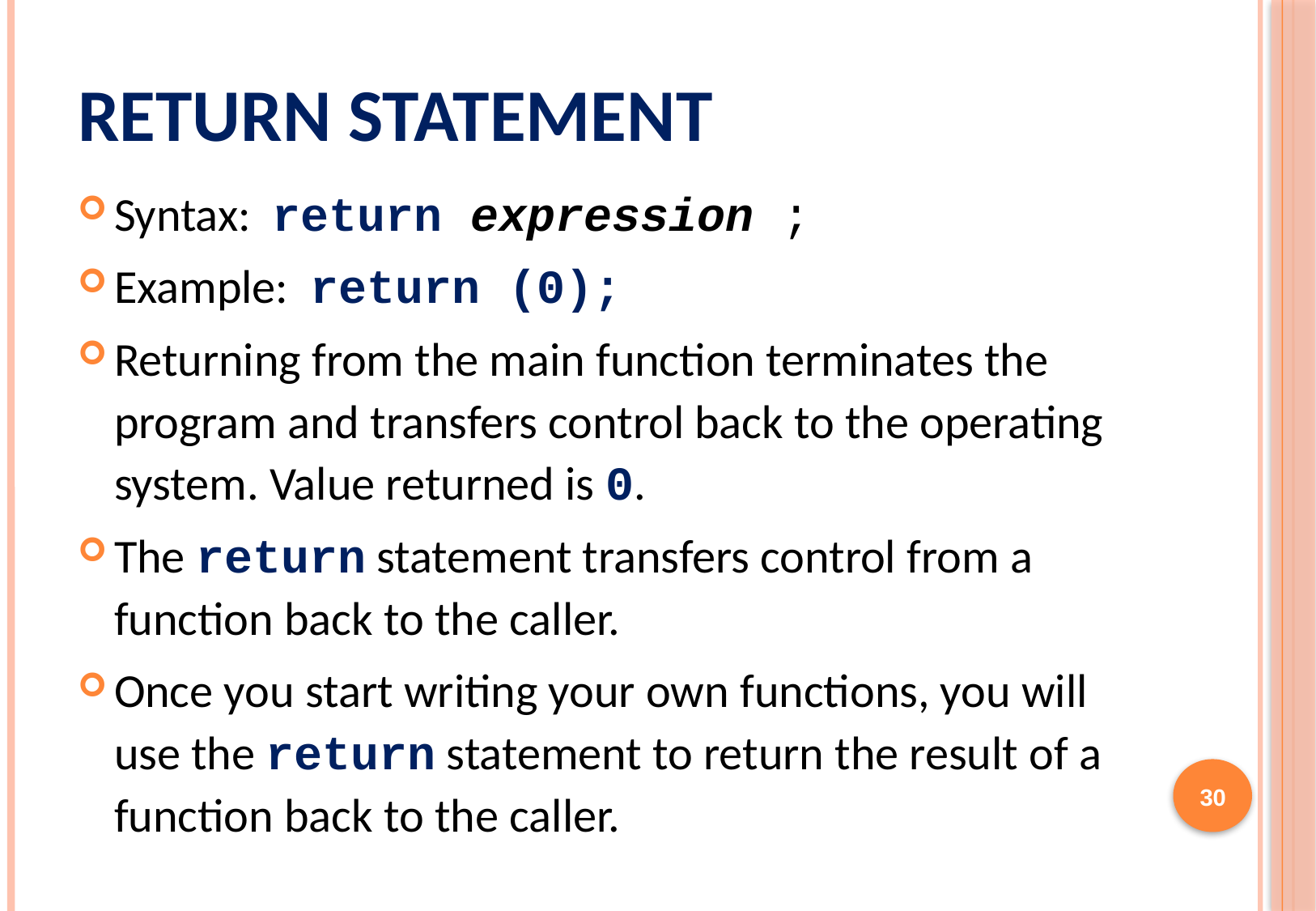

# Return Statement
Syntax:  return expression ;
Example:  return (0);
Returning from the main function terminates the program and transfers control back to the operating system. Value returned is 0.
The return statement transfers control from a function back to the caller.
Once you start writing your own functions, you will use the return statement to return the result of a function back to the caller.
30